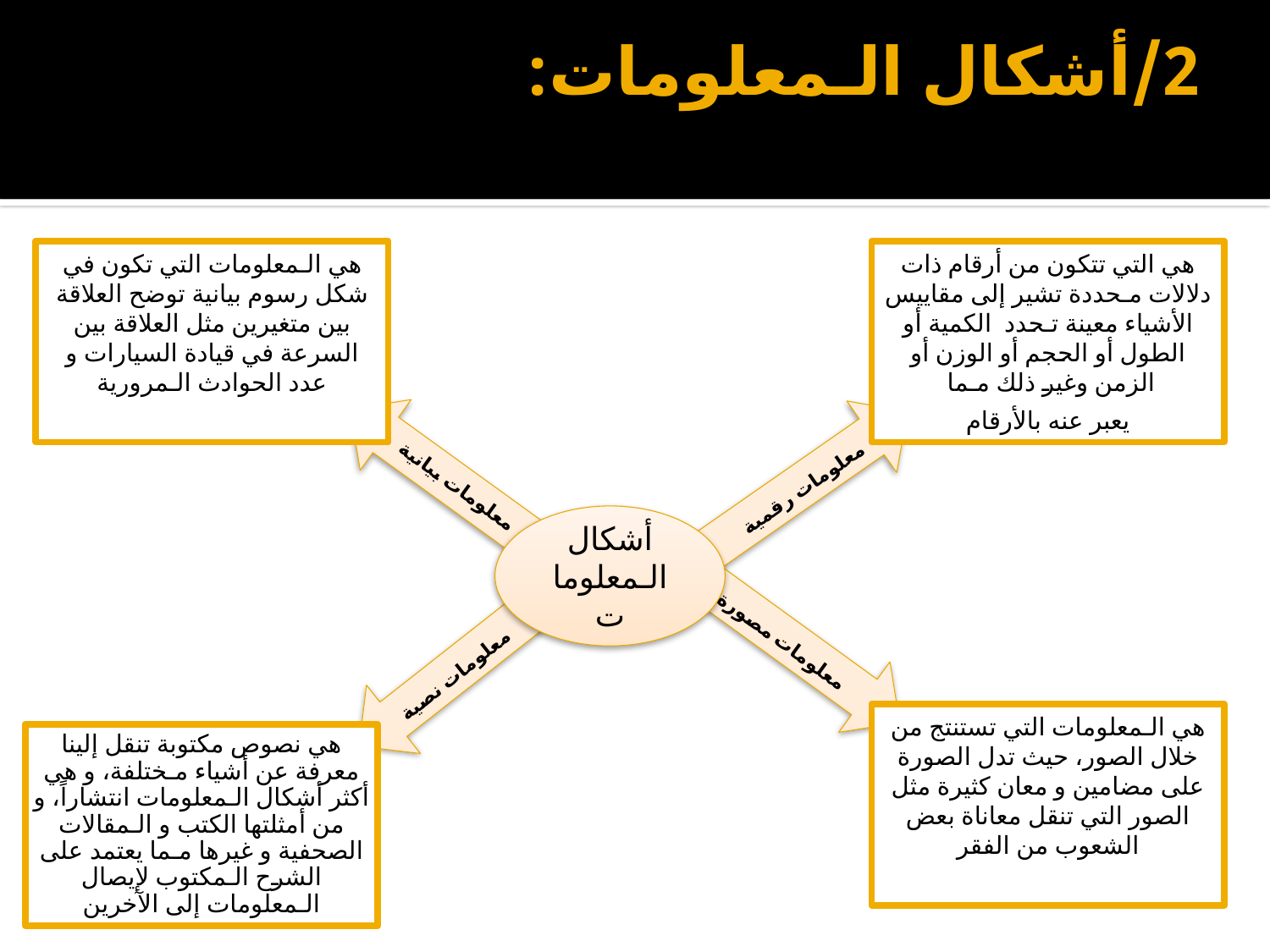

# 2/أشكال الـمعلومات:

معلومات نصية
هي نصوص مكتوبة تنقل إلينا معرفة عن أشياء مـختلفة، و هي أكثر أشكال الـمعلومات انتشاراً، و من أمثلتها الكتب و الـمقالات الصحفية و غيرها مـما يعتمد على الشرح الـمكتوب لإيصال الـمعلومات إلى الآخرين

معلومات رقمية
هي التي تتكون من أرقام ذات دلالات مـحددة تشير إلى مقاييس الأشياء معينة تـحدد  الكمية أو الطول أو الحجم أو الوزن أو الزمن وغير ذلك مـما
يعبر عنه بالأرقام

معلومات بيانية
هي الـمعلومات التي تكون في شكل رسوم بيانية توضح العلاقة بين متغيرين مثل العلاقة بين السرعة في قيادة السيارات و عدد الحوادث الـمرورية

معلومات مصورة
هي الـمعلومات التي تستنتج من خلال الصور، حيث تدل الصورة على مضامين و معان كثيرة مثل الصور التي تنقل معاناة بعض الشعوب من الفقر
أشكال الـمعلومات